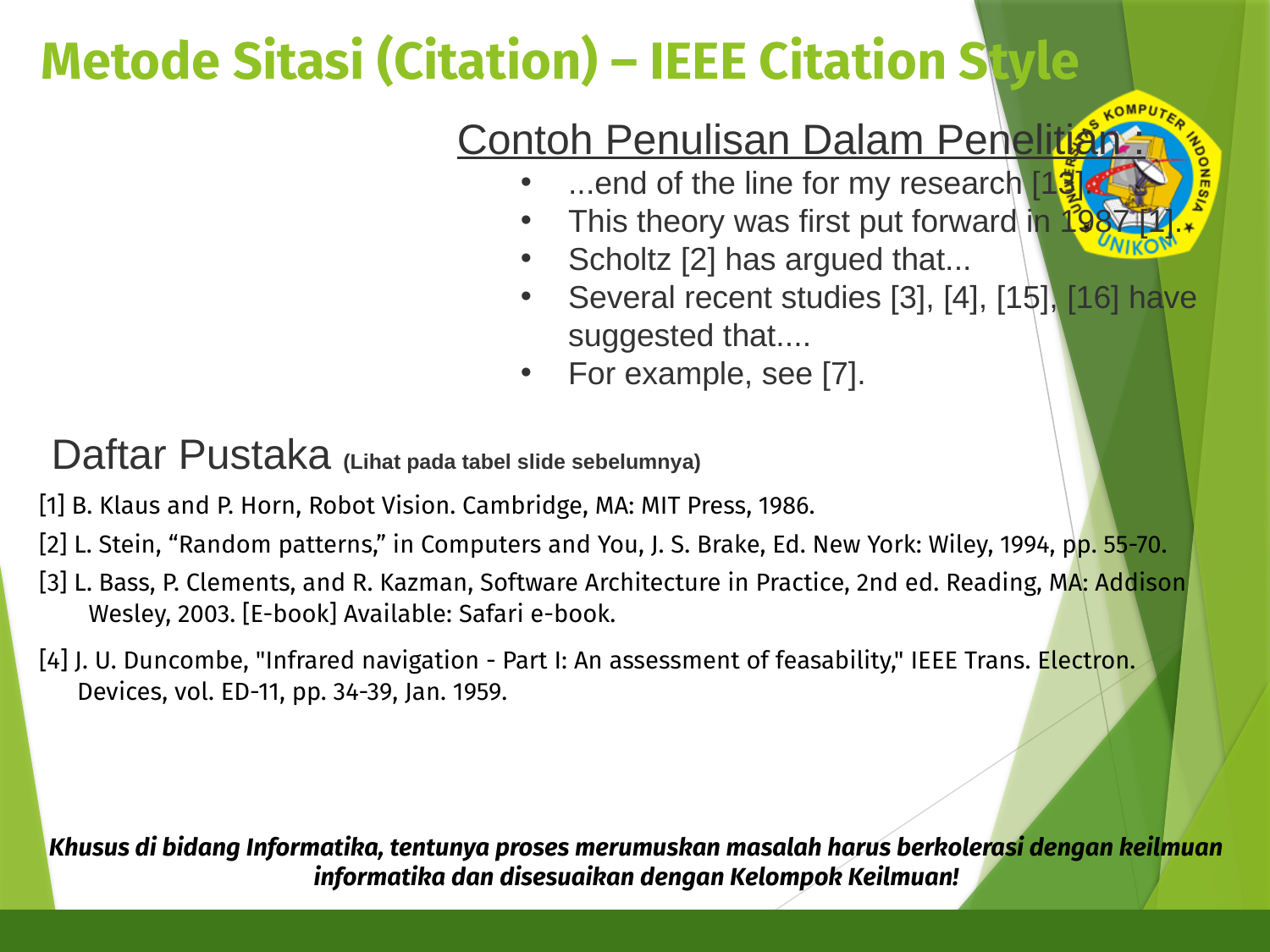

# Metode Sitasi (Citation) – IEEE Citation Style
Contoh Penulisan Dalam Penelitian :
...end of the line for my research [13].
This theory was first put forward in 1987 [1].
Scholtz [2] has argued that...
Several recent studies [3], [4], [15], [16] have suggested that....
For example, see [7].
Daftar Pustaka (Lihat pada tabel slide sebelumnya)
[1] B. Klaus and P. Horn, Robot Vision. Cambridge, MA: MIT Press, 1986.
[2] L. Stein, “Random patterns,” in Computers and You, J. S. Brake, Ed. New York: Wiley, 1994, pp. 55-70.
[3] L. Bass, P. Clements, and R. Kazman, Software Architecture in Practice, 2nd ed. Reading, MA: Addison Wesley, 2003. [E-book] Available: Safari e-book.
[4] J. U. Duncombe, "Infrared navigation - Part I: An assessment of feasability," IEEE Trans. Electron. Devices, vol. ED-11, pp. 34-39, Jan. 1959.
Khusus di bidang Informatika, tentunya proses merumuskan masalah harus berkolerasi dengan keilmuan informatika dan disesuaikan dengan Kelompok Keilmuan!